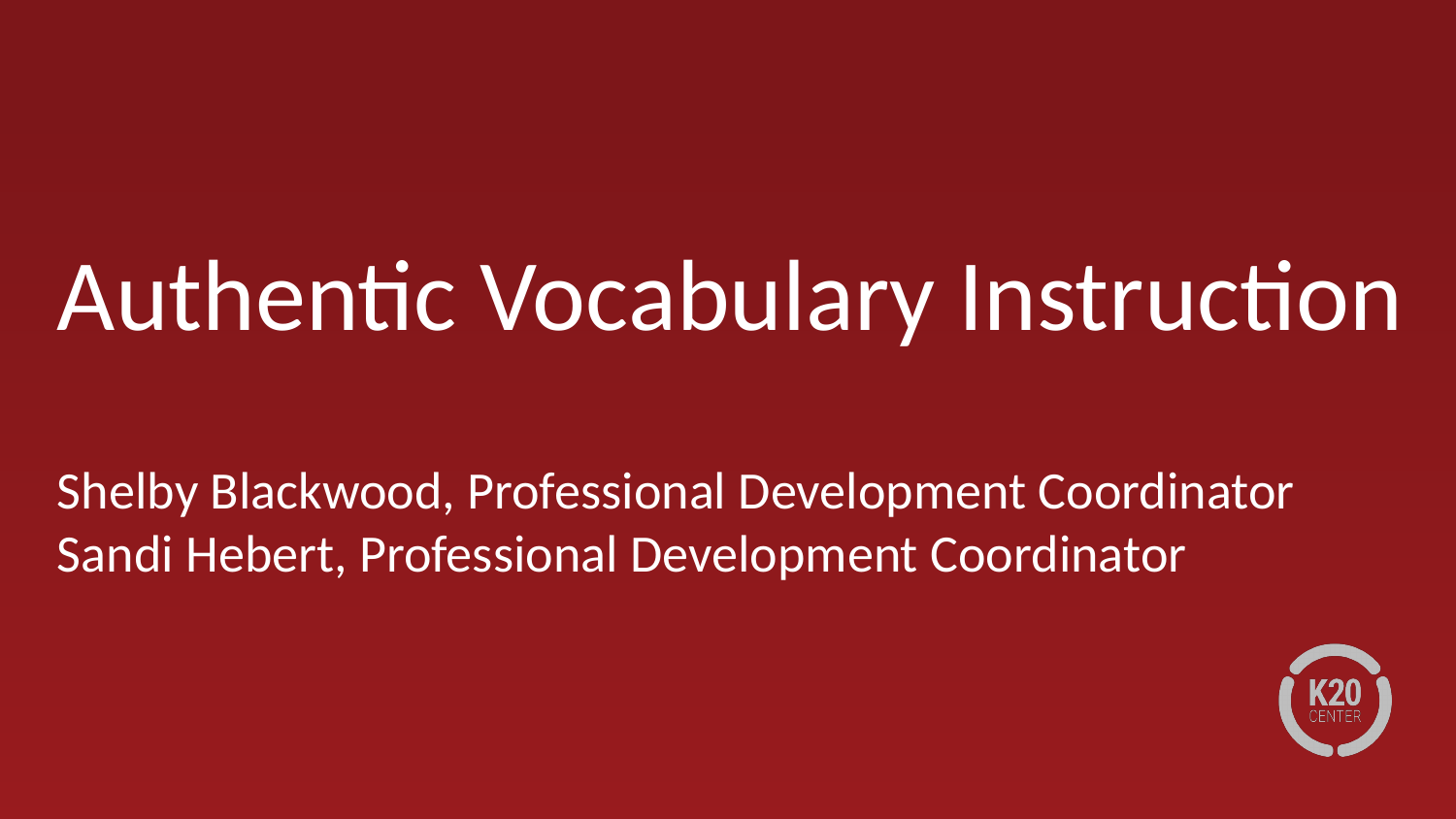

# Authentic Vocabulary Instruction
Shelby Blackwood, Professional Development Coordinator
Sandi Hebert, Professional Development Coordinator